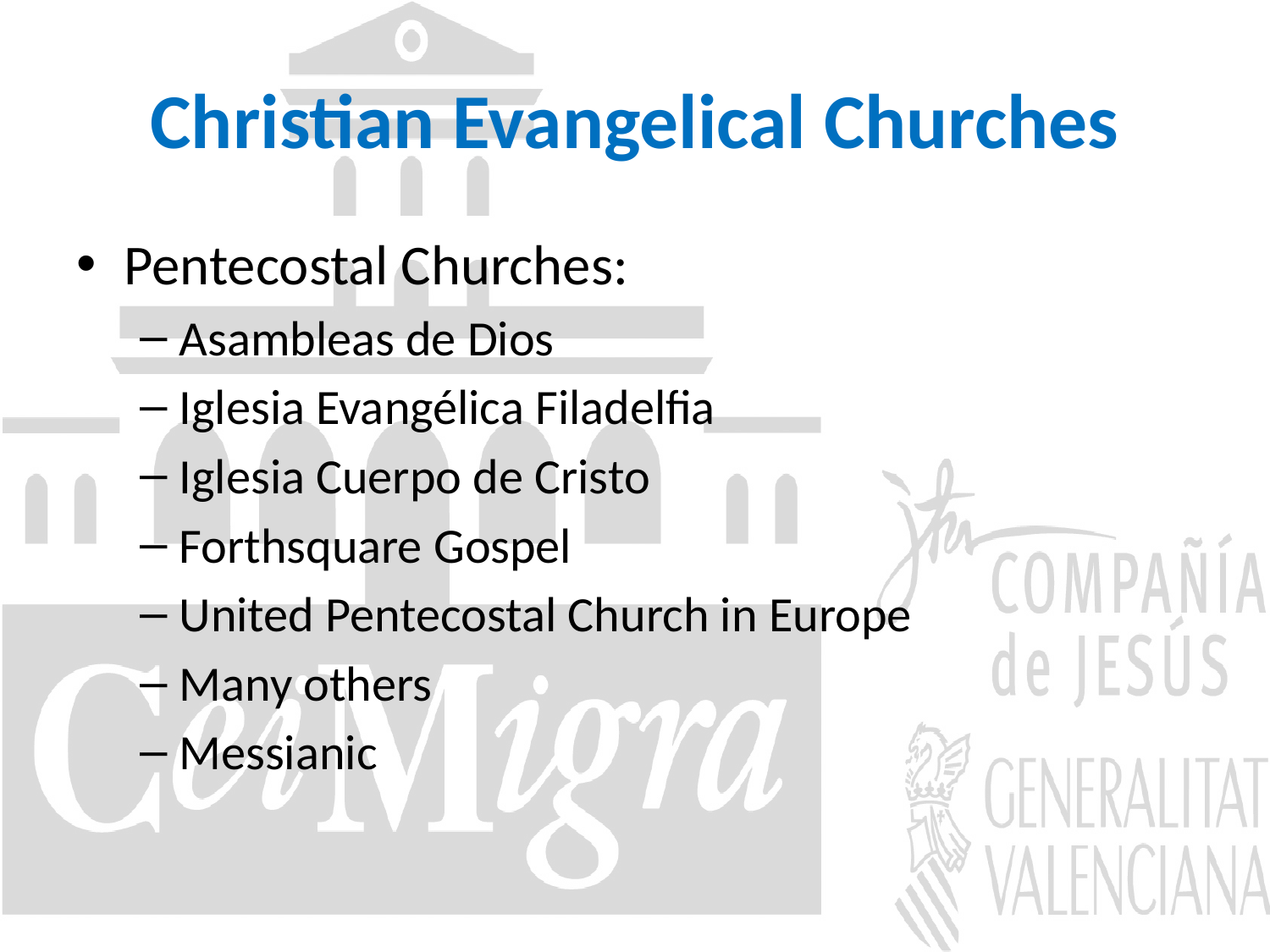

# Christian Evangelical Churches
Pentecostal Churches:
Asambleas de Dios
Iglesia Evangélica Filadelfia
Iglesia Cuerpo de Cristo
Forthsquare Gospel
United Pentecostal Church in Europe
Many others
Messianic